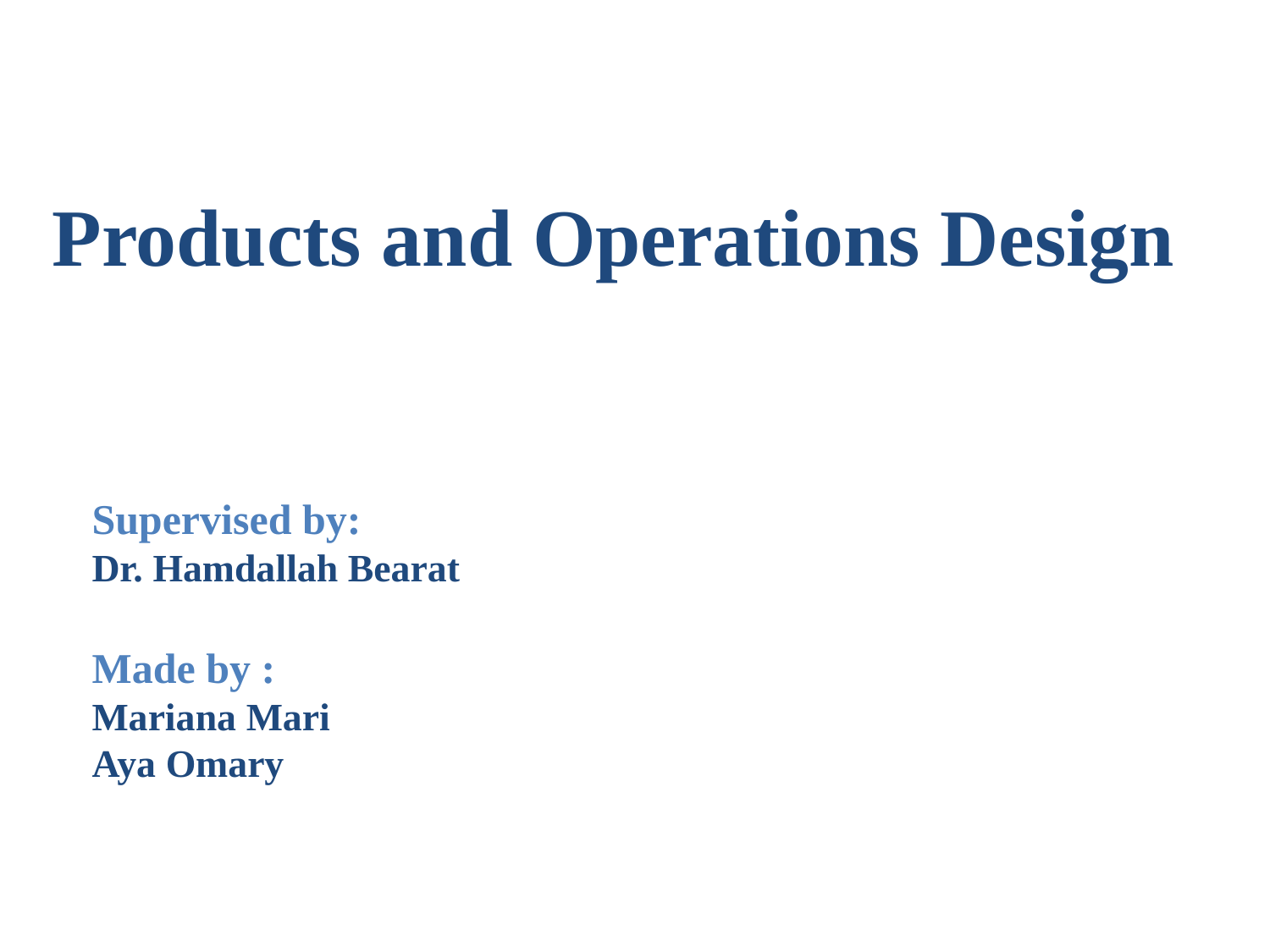

Products and Operations Design
Supervised by:
Dr. Hamdallah Bearat
Made by :
Mariana Mari
Aya Omary